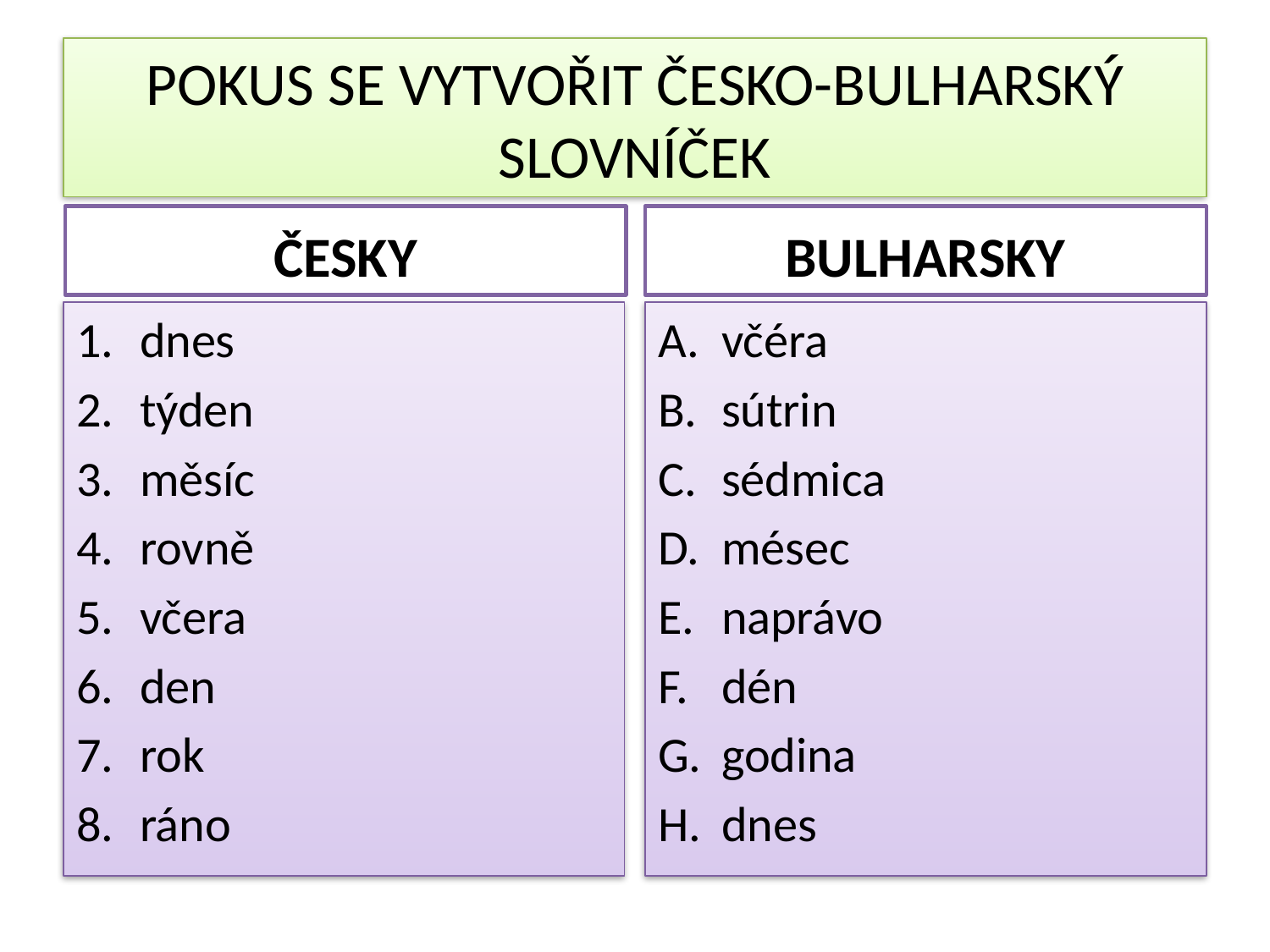

# POKUS SE VYTVOŘIT ČESKO-BULHARSKÝ SLOVNÍČEK
ČESKY
BULHARSKY
dnes
týden
měsíc
rovně
včera
den
rok
ráno
včéra
sútrin
sédmica
mésec
naprávo
dén
godina
dnes